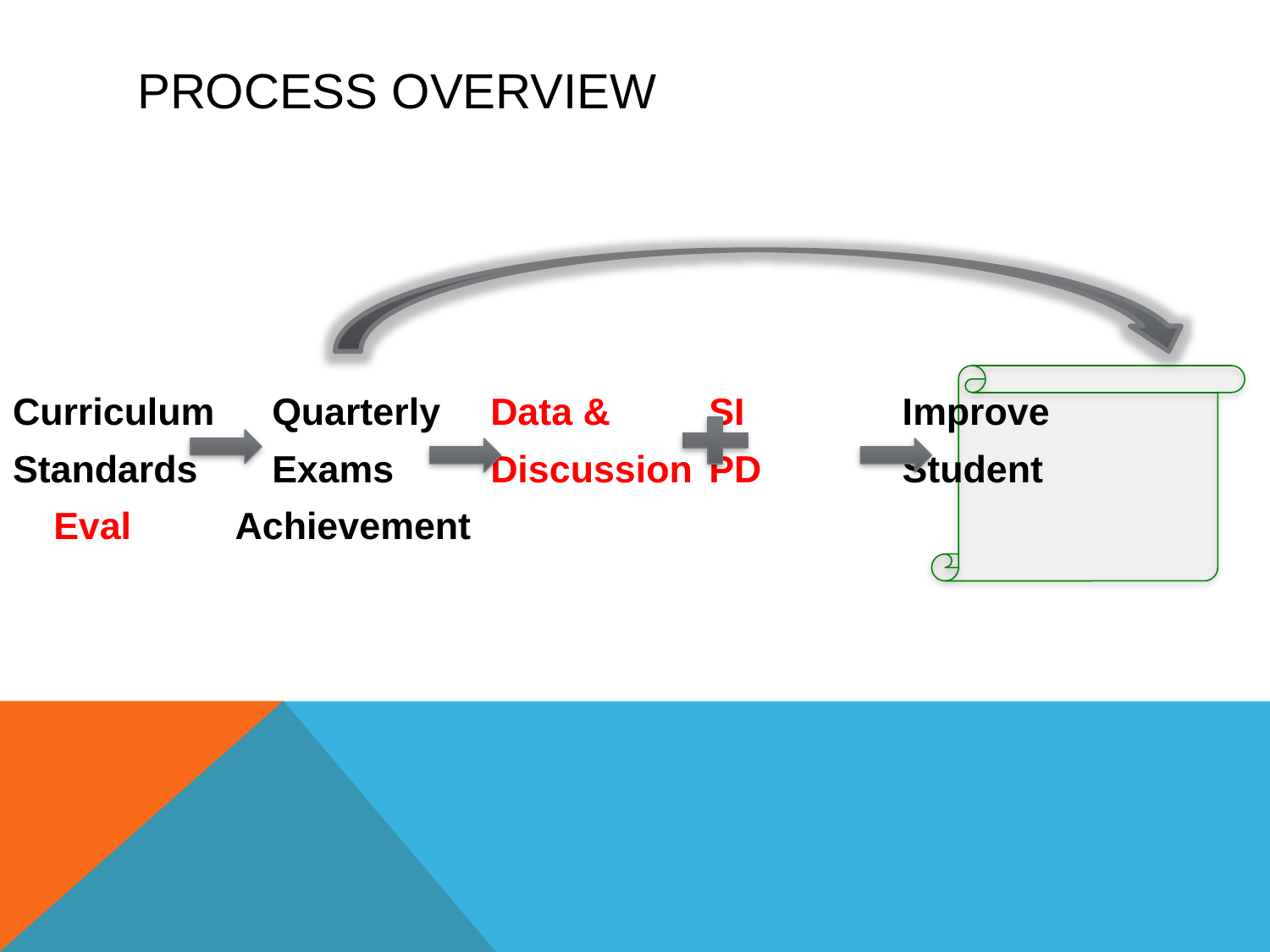

PROCESS OVERVIEW

Curriculum	Quarterly	Data & 	SI	        Improve
Standards	Exams		Discussion	PD	        Student
							Eval	       Achievement